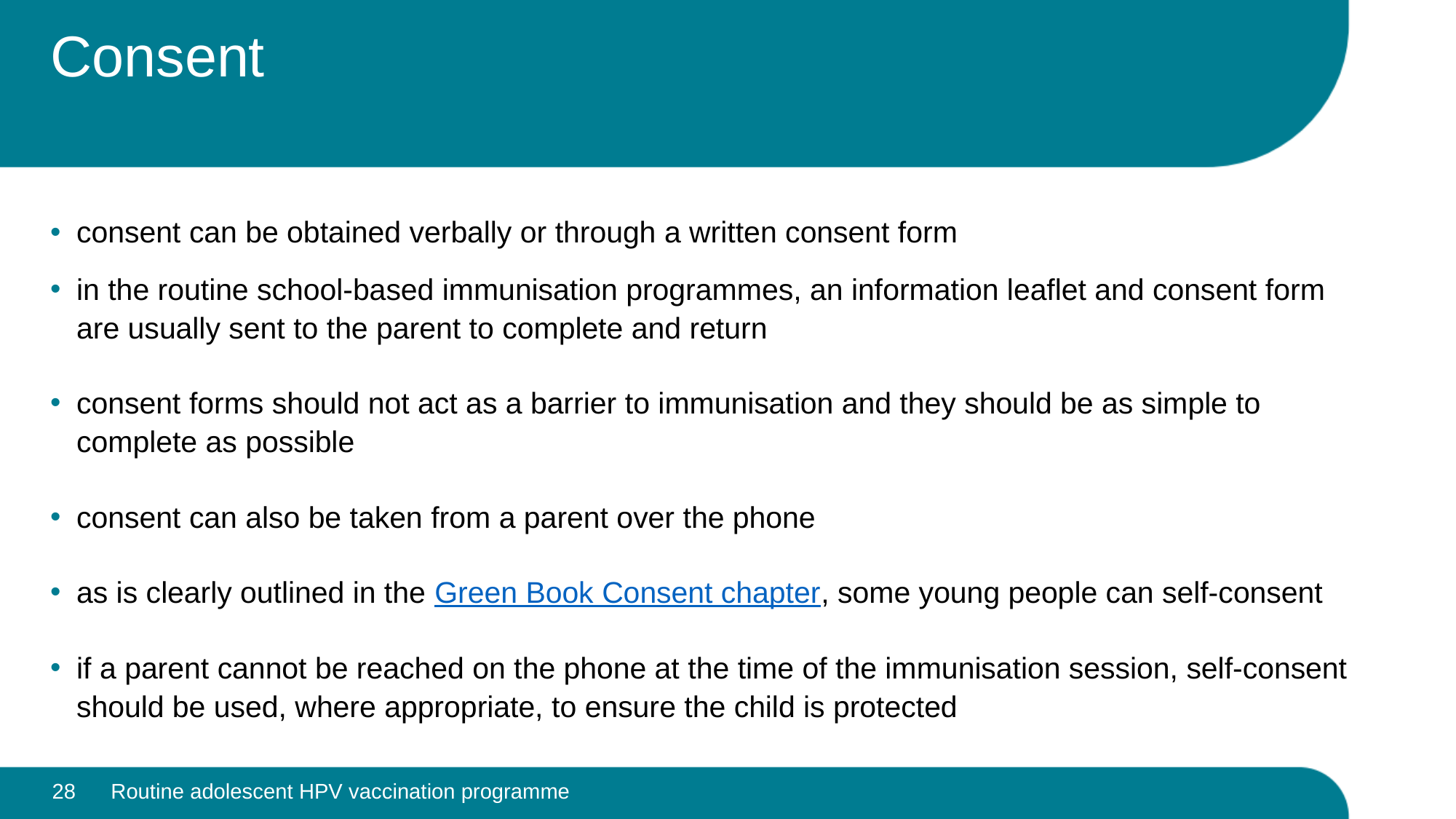

# Consent
consent can be obtained verbally or through a written consent form
in the routine school-based immunisation programmes, an information leaflet and consent form are usually sent to the parent to complete and return
consent forms should not act as a barrier to immunisation and they should be as simple to complete as possible
consent can also be taken from a parent over the phone
as is clearly outlined in the Green Book Consent chapter, some young people can self-consent
if a parent cannot be reached on the phone at the time of the immunisation session, self-consent should be used, where appropriate, to ensure the child is protected

28
Routine adolescent HPV vaccination programme